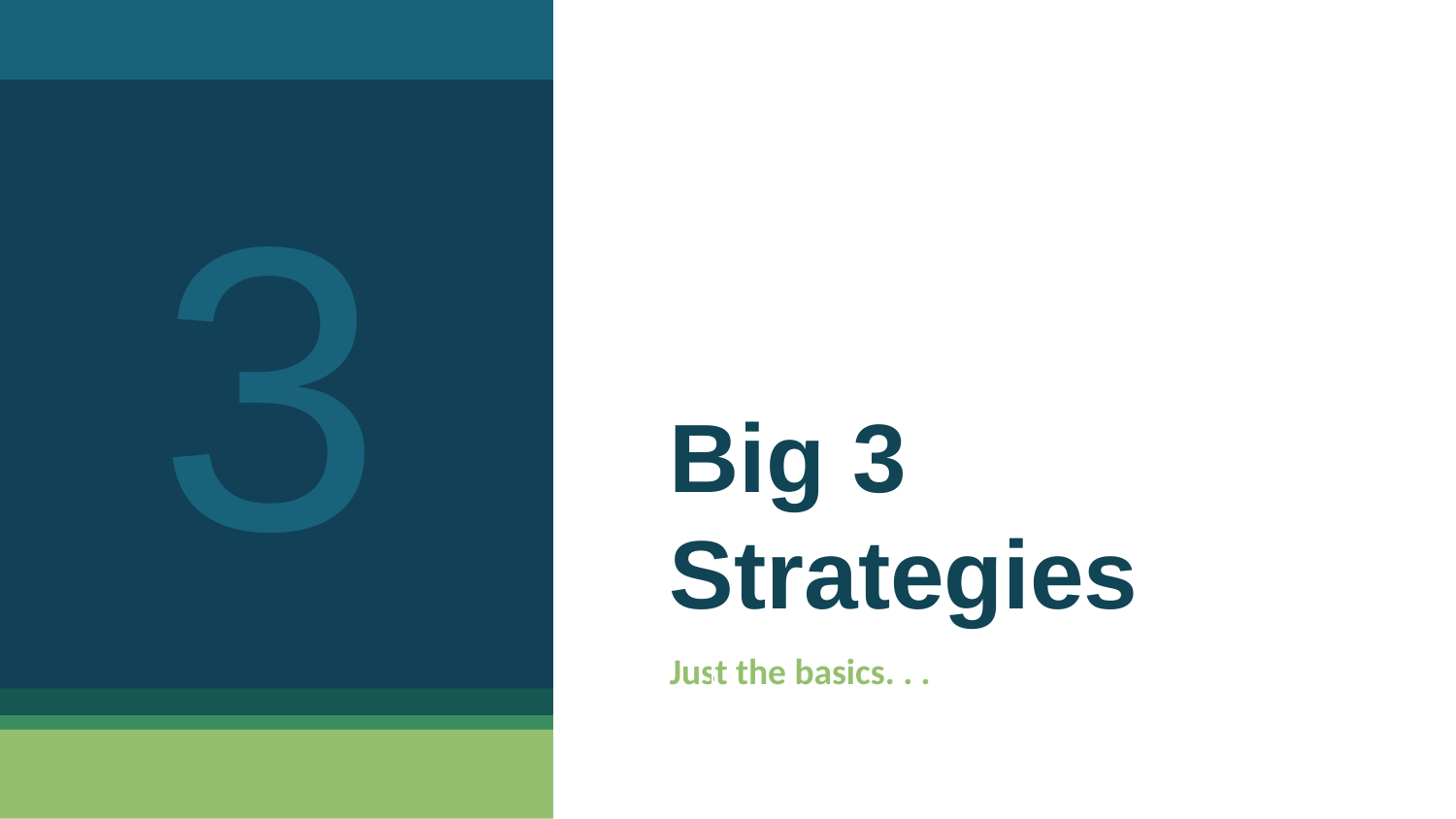

3

# Big 3 Strategies
Just the basics. . .